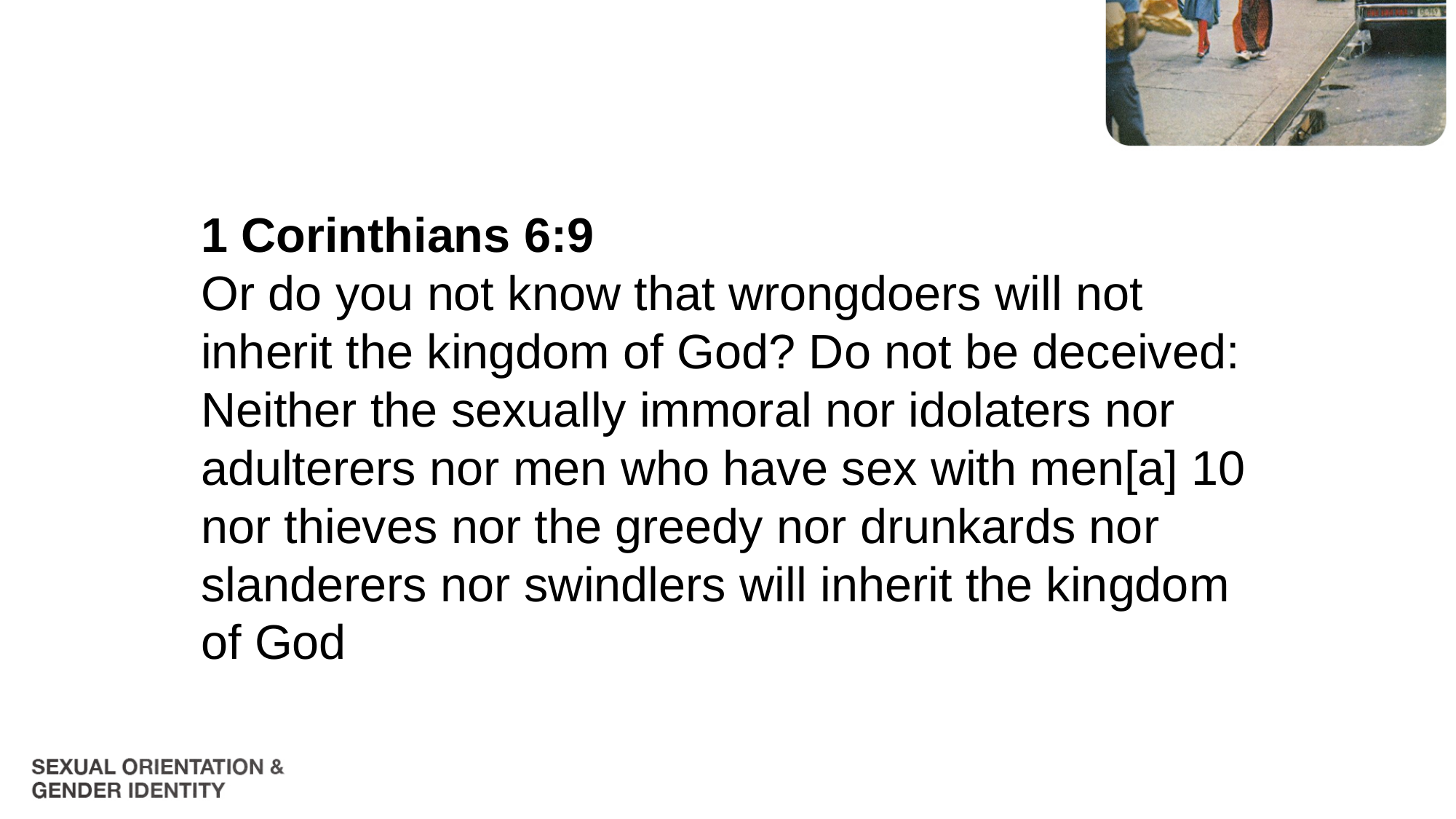

1 Corinthians 6:9
Or do you not know that wrongdoers will not inherit the kingdom of God? Do not be deceived: Neither the sexually immoral nor idolaters nor adulterers nor men who have sex with men[a] 10 nor thieves nor the greedy nor drunkards nor slanderers nor swindlers will inherit the kingdom of God